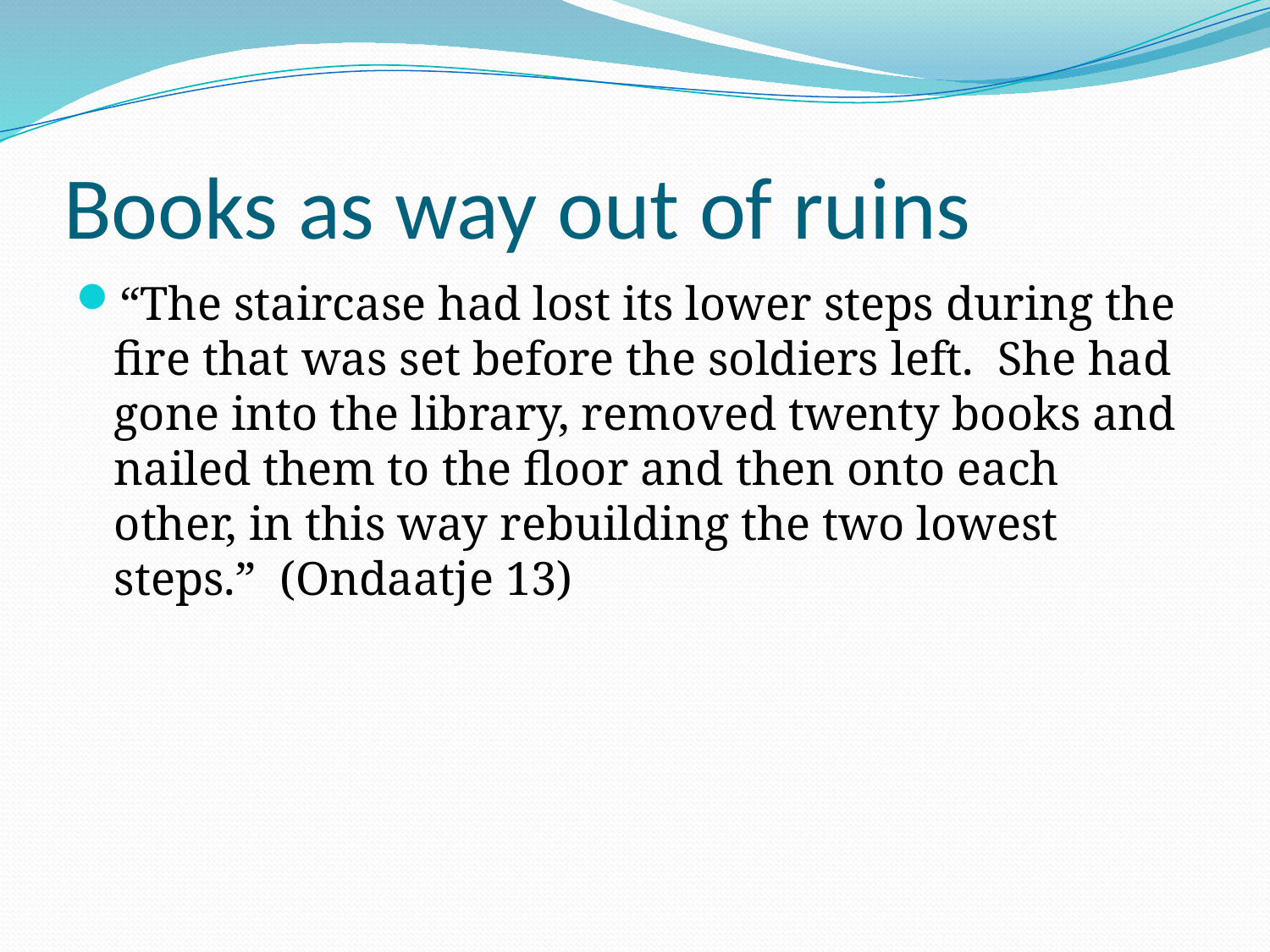

# Books as way out of ruins
“The staircase had lost its lower steps during the fire that was set before the soldiers left.  She had gone into the library, removed twenty books and nailed them to the floor and then onto each other, in this way rebuilding the two lowest steps.”  (Ondaatje 13)